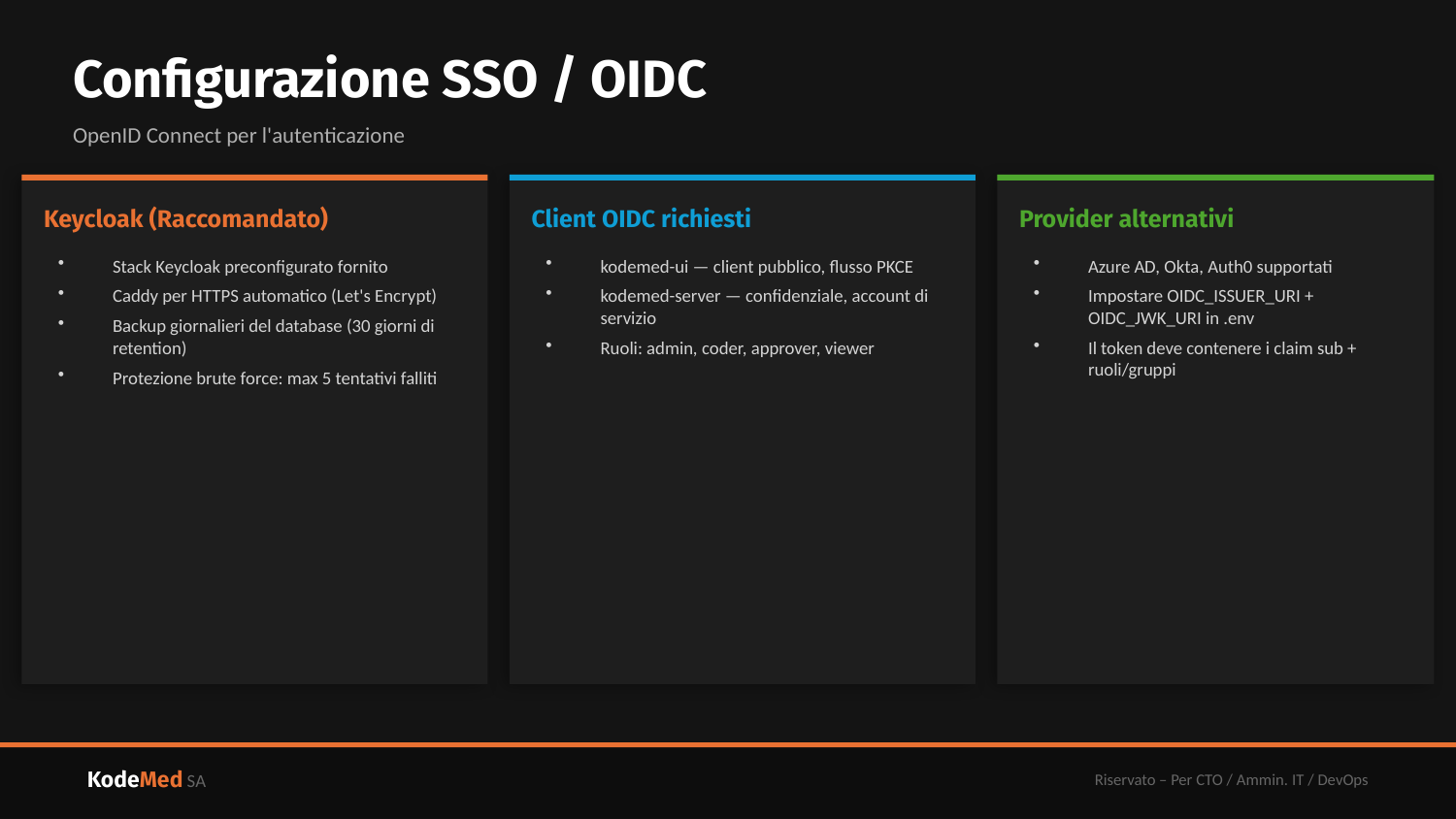

Configurazione SSO / OIDC
OpenID Connect per l'autenticazione

Keycloak (Raccomandato)
Client OIDC richiesti
Provider alternativi
Stack Keycloak preconfigurato fornito
Caddy per HTTPS automatico (Let's Encrypt)
Backup giornalieri del database (30 giorni di retention)
Protezione brute force: max 5 tentativi falliti
kodemed-ui — client pubblico, flusso PKCE
kodemed-server — confidenziale, account di servizio
Ruoli: admin, coder, approver, viewer
Azure AD, Okta, Auth0 supportati
Impostare OIDC_ISSUER_URI + OIDC_JWK_URI in .env
Il token deve contenere i claim sub + ruoli/gruppi

KodeMed SA
Riservato – Per CTO / Ammin. IT / DevOps